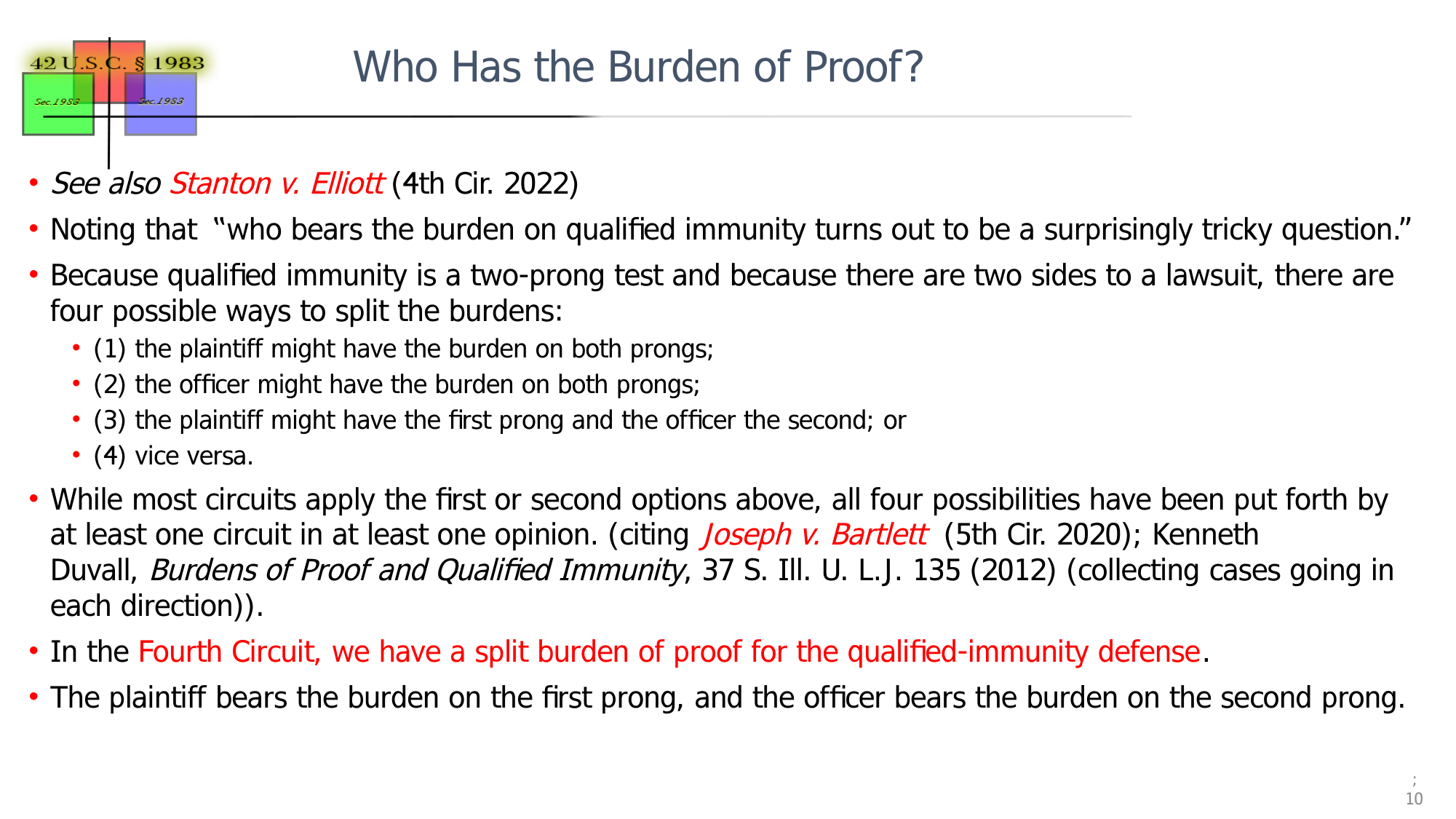

# Who Has the Burden of Proof?
See also Stanton v. Elliott (4th Cir. 2022)
Noting that  “who bears the burden on qualified immunity turns out to be a surprisingly tricky question.”
Because qualified immunity is a two-prong test and because there are two sides to a lawsuit, there are four possible ways to split the burdens:
(1) the plaintiff might have the burden on both prongs;
(2) the officer might have the burden on both prongs;
(3) the plaintiff might have the first prong and the officer the second; or
(4) vice versa.
While most circuits apply the first or second options above, all four possibilities have been put forth by at least one circuit in at least one opinion. (citing Joseph v. Bartlett  (5th Cir. 2020); Kenneth Duvall, Burdens of Proof and Qualified Immunity, 37 S. Ill. U. L.J. 135 (2012) (collecting cases going in each direction)).
In the Fourth Circuit, we have a split burden of proof for the qualified-immunity defense.
The plaintiff bears the burden on the first prong, and the officer bears the burden on the second prong.

;
10